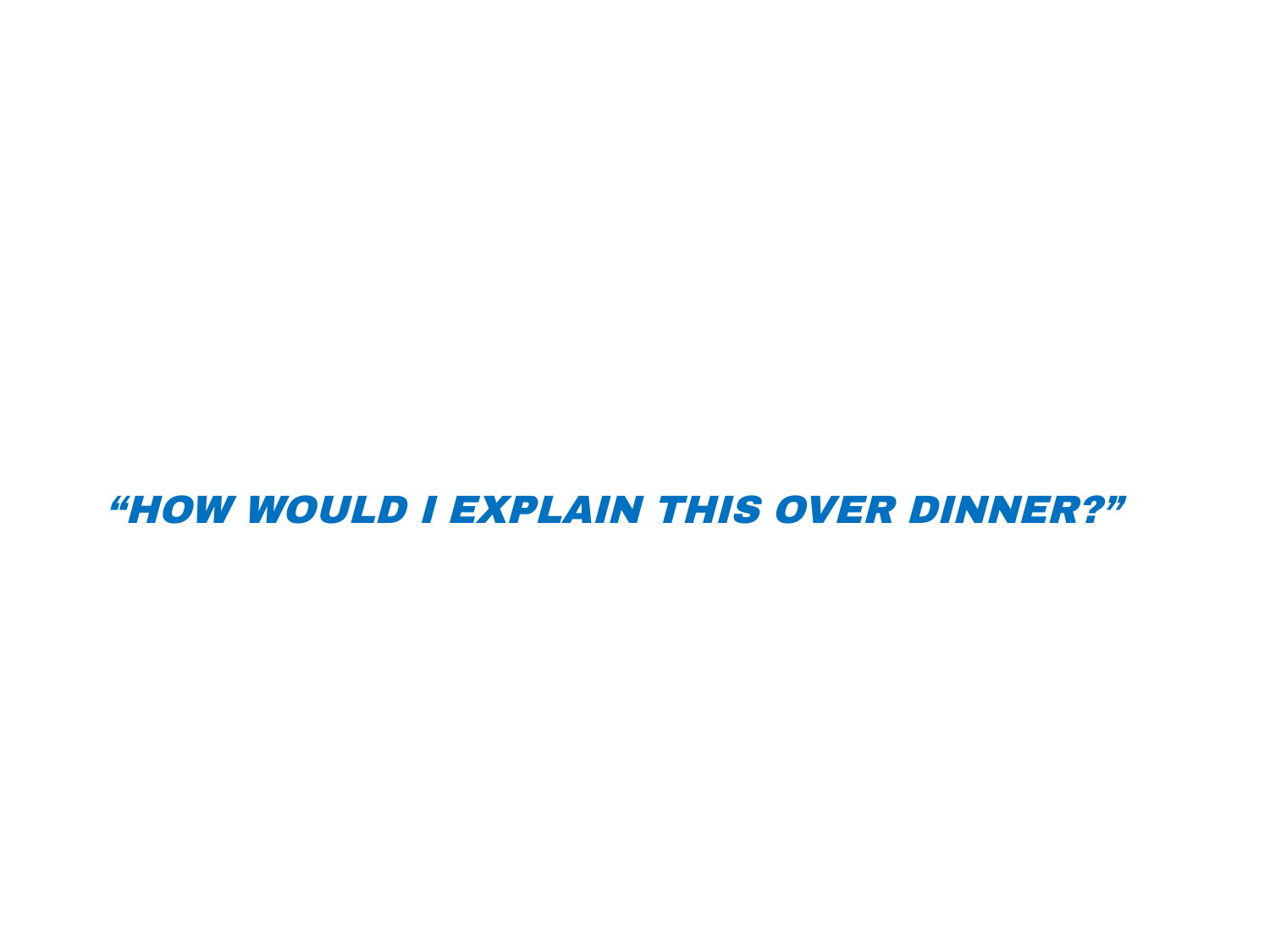

# “HOW WOULD I EXPLAIN THIS OVER DINNER?”